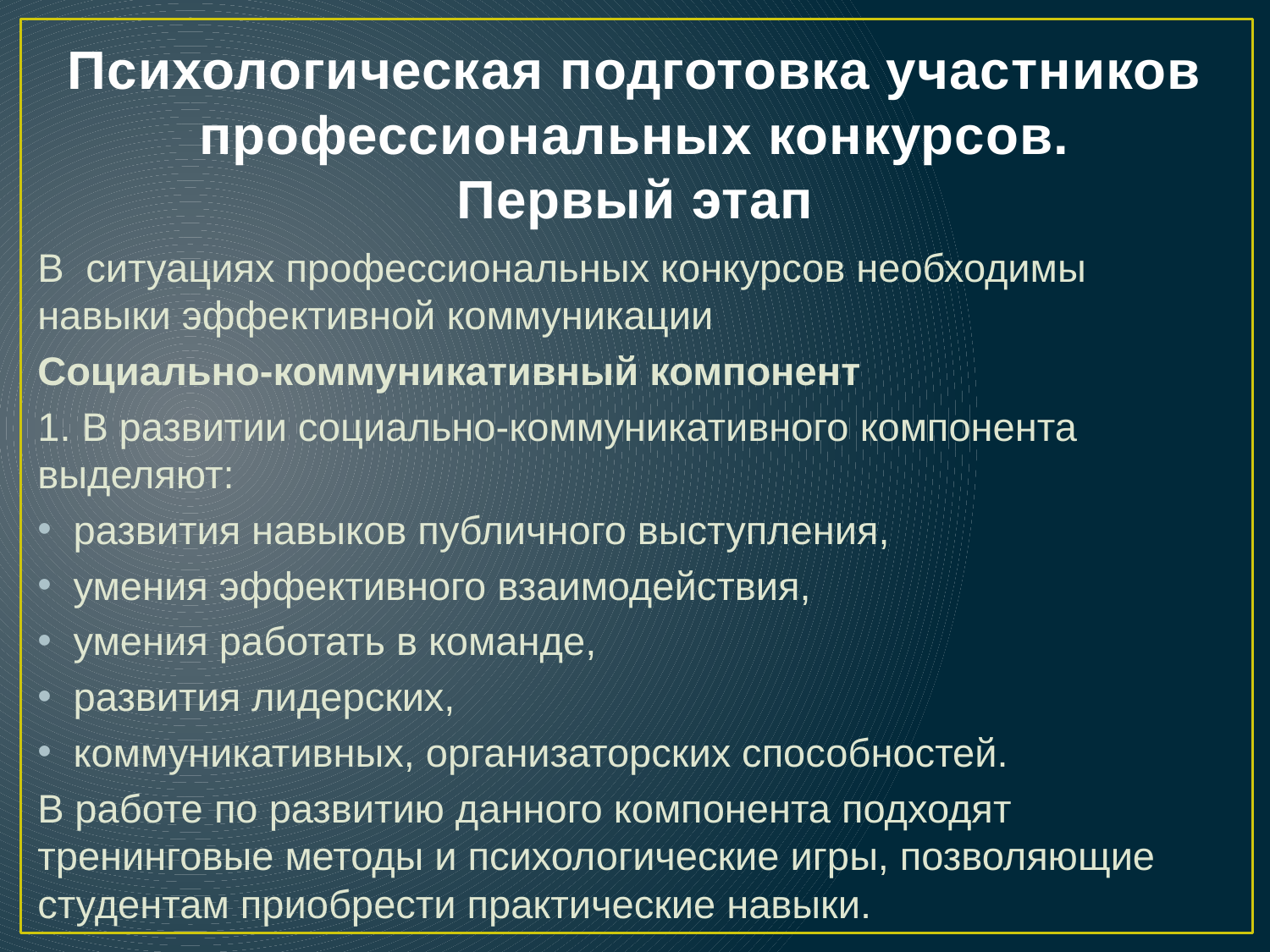

# Психологическая подготовка участников профессиональных конкурсов. Первый этап
В  ситуациях профессиональных конкурсов необходимы навыки эффективной коммуникации
Социально-коммуникативный компонент
1. В развитии социально-коммуникативного компонента выделяют:
развития навыков публичного выступления,
умения эффективного взаимодействия,
умения работать в команде,
развития лидерских,
коммуникативных, организаторских способностей.
В работе по развитию данного компонента подходят тренинговые методы и психологические игры, позволяющие студентам приобрести практические навыки.